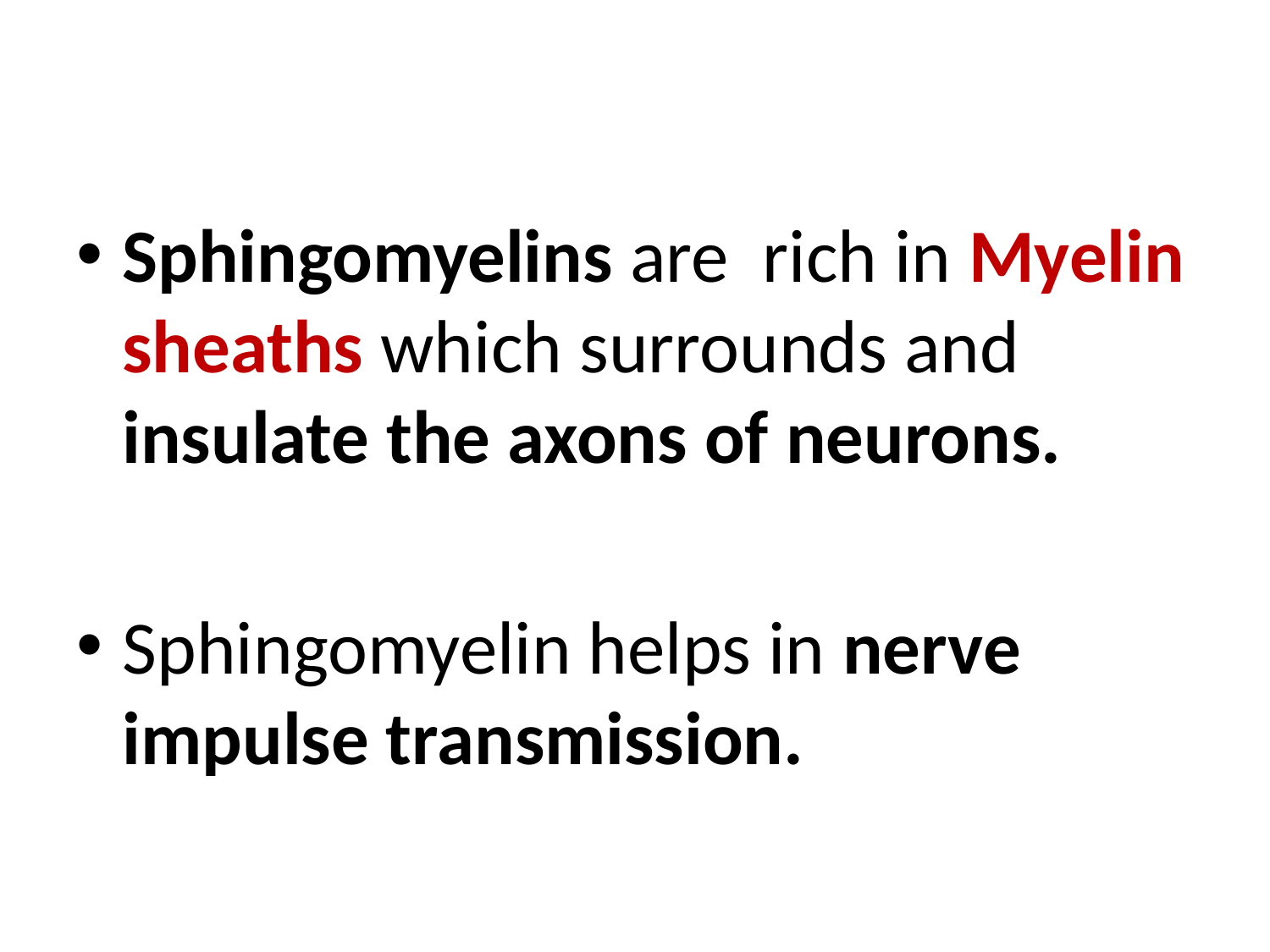

Sphingomyelins are  rich in Myelin sheaths which surrounds and insulate the axons of neurons.

Sphingomyelin helps in nerve impulse transmission.